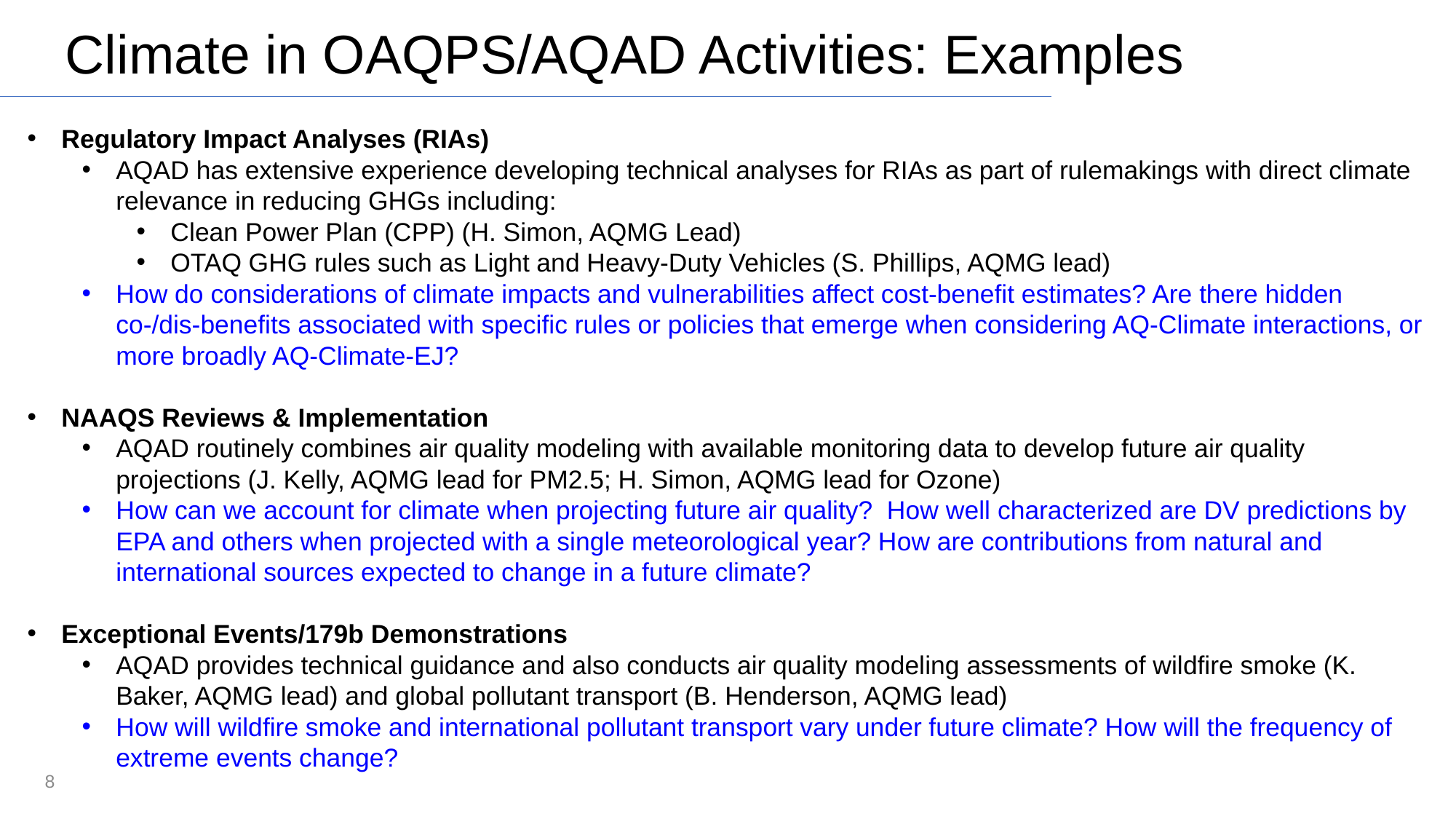

# Climate in OAQPS/AQAD Activities: Examples

Regulatory Impact Analyses (RIAs)
AQAD has extensive experience developing technical analyses for RIAs as part of rulemakings with direct climate relevance in reducing GHGs including:
Clean Power Plan (CPP) (H. Simon, AQMG Lead)
OTAQ GHG rules such as Light and Heavy-Duty Vehicles (S. Phillips, AQMG lead)
How do considerations of climate impacts and vulnerabilities affect cost-benefit estimates? Are there hidden co-/dis-benefits associated with specific rules or policies that emerge when considering AQ-Climate interactions, or more broadly AQ-Climate-EJ?

NAAQS Reviews & Implementation
AQAD routinely combines air quality modeling with available monitoring data to develop future air quality projections (J. Kelly, AQMG lead for PM2.5; H. Simon, AQMG lead for Ozone)
How can we account for climate when projecting future air quality?  How well characterized are DV predictions by EPA and others when projected with a single meteorological year? How are contributions from natural and international sources expected to change in a future climate?

Exceptional Events/179b Demonstrations
AQAD provides technical guidance and also conducts air quality modeling assessments of wildfire smoke (K. Baker, AQMG lead) and global pollutant transport (B. Henderson, AQMG lead)
How will wildfire smoke and international pollutant transport vary under future climate? How will the frequency of extreme events change?

8